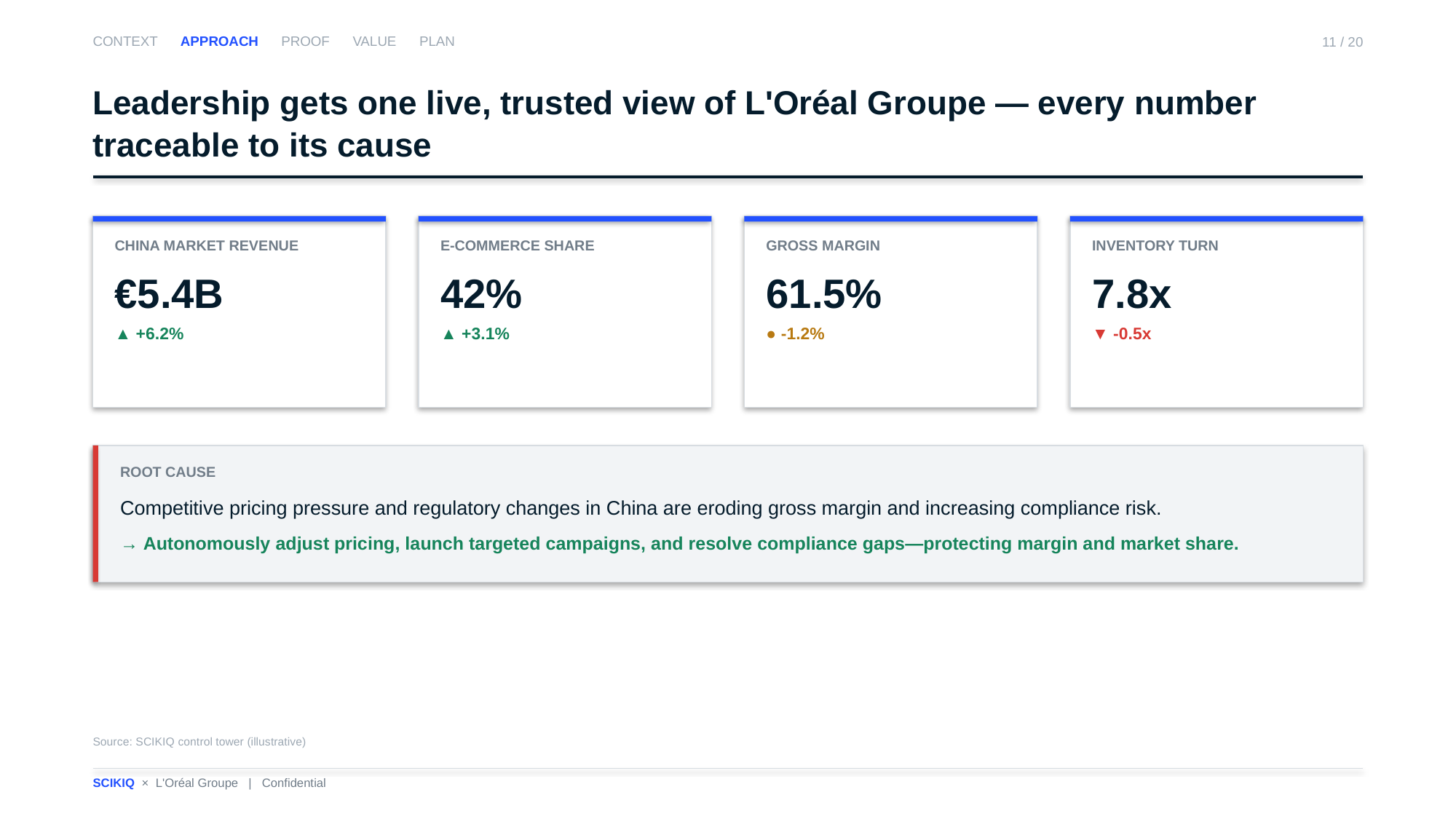

CONTEXT      APPROACH      PROOF      VALUE      PLAN
11 / 20
Leadership gets one live, trusted view of L'Oréal Groupe — every number traceable to its cause

CHINA MARKET REVENUE
€5.4B
▲ +6.2%
E-COMMERCE SHARE
42%
▲ +3.1%
GROSS MARGIN
61.5%
● -1.2%
INVENTORY TURN
7.8x
▼ -0.5x

ROOT CAUSE
Competitive pricing pressure and regulatory changes in China are eroding gross margin and increasing compliance risk.
→ Autonomously adjust pricing, launch targeted campaigns, and resolve compliance gaps—protecting margin and market share.
Source: SCIKIQ control tower (illustrative)
SCIKIQ  ×  L'Oréal Groupe   |   Confidential